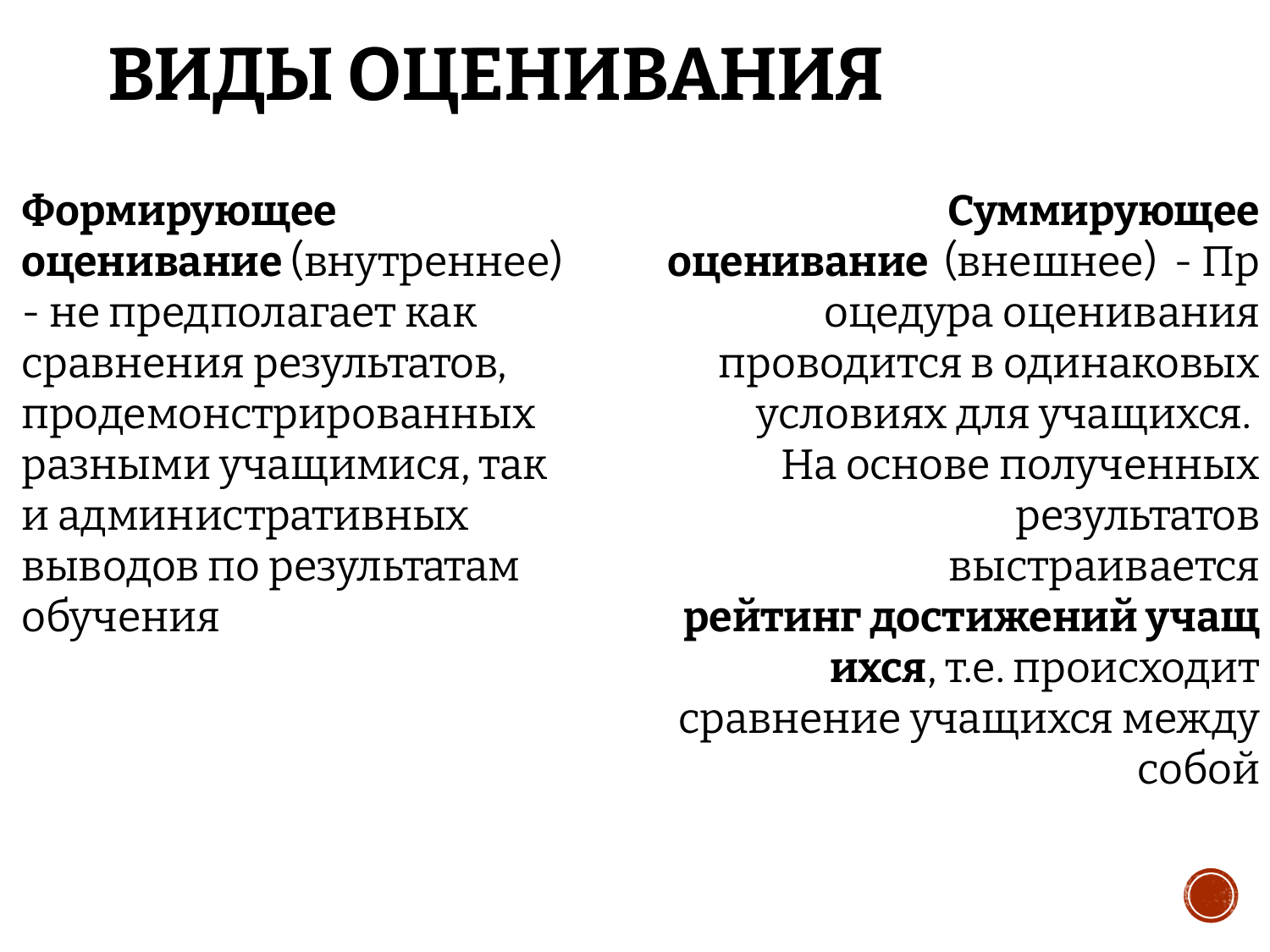

# Виды оценивания
Формирующее оценивание (внутреннее) - не предполагает как сравнения результатов, продемонстрированных разными учащимися, так и административных выводов по результатам обучения
Суммирующее оценивание  (внешнее)  - Процедура оценивания проводится в одинаковых условиях для учащихся.
На основе полученных результатов
 выстраивается рейтинг достижений учащихся, т.е. происходит сравнение учащихся между собой